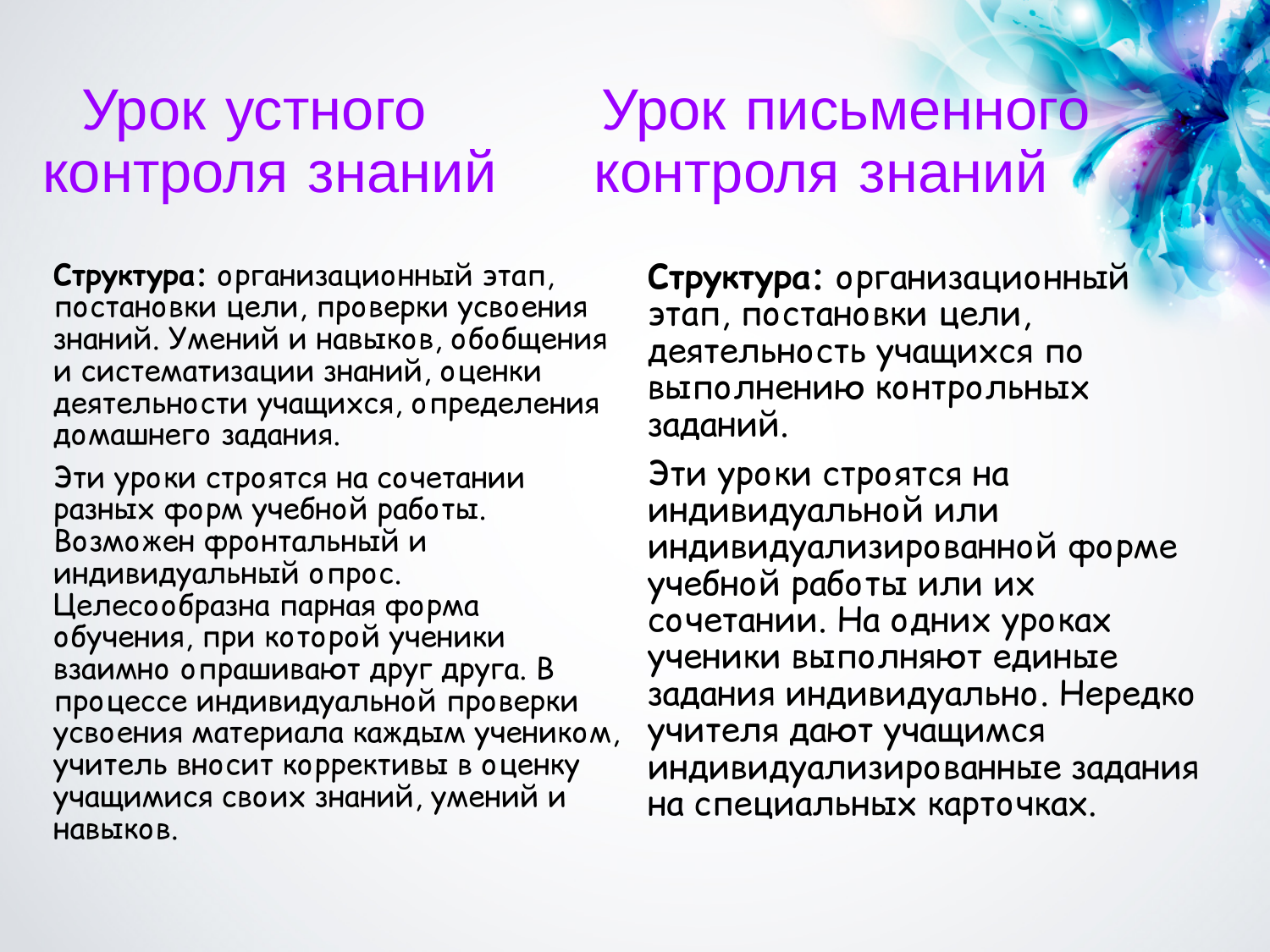

# Урок устного         Урок письменного контроля знаний     контроля знаний
Структура: организационный этап, постановки цели, проверки усвоения знаний. Умений и навыков, обобщения и систематизации знаний, оценки деятельности учащихся, определения домашнего задания.
Эти уроки строятся на сочетании разных форм учебной работы. Возможен фронтальный и индивидуальный опрос. Целесообразна парная форма обучения, при которой ученики взаимно опрашивают друг друга. В процессе индивидуальной проверки усвоения материала каждым учеником, учитель вносит коррективы в оценку учащимися своих знаний, умений и навыков.

Структура: организационный этап, постановки цели, деятельность учащихся по выполнению контрольных заданий.
Эти уроки строятся на индивидуальной или индивидуализированной форме учебной работы или их сочетании. На одних уроках ученики выполняют единые задания индивидуально. Нередко учителя дают учащимся индивидуализированные задания на специальных карточках.